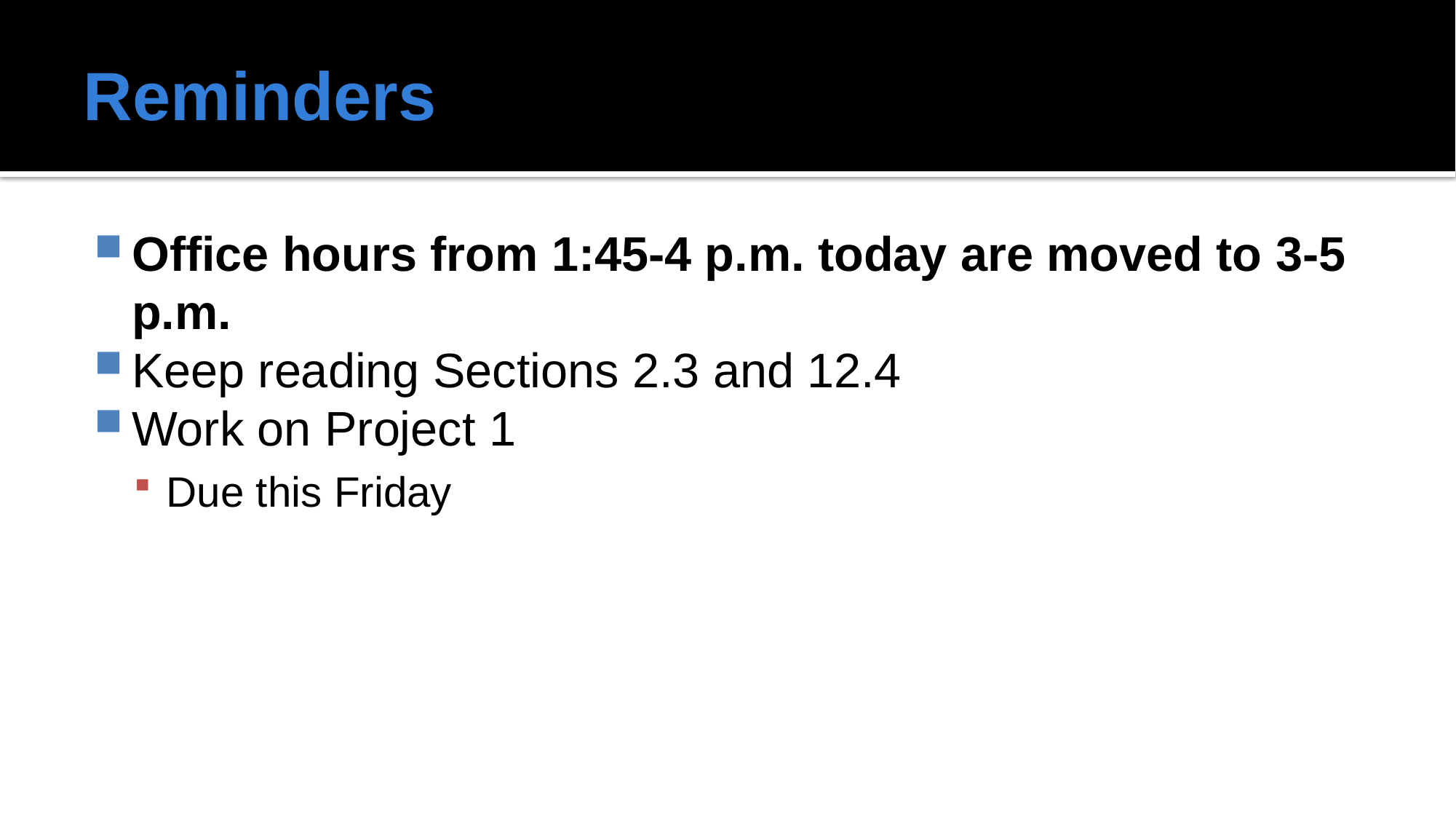

# Reminders
Office hours from 1:45-4 p.m. today are moved to 3-5 p.m.
Keep reading Sections 2.3 and 12.4
Work on Project 1
Due this Friday